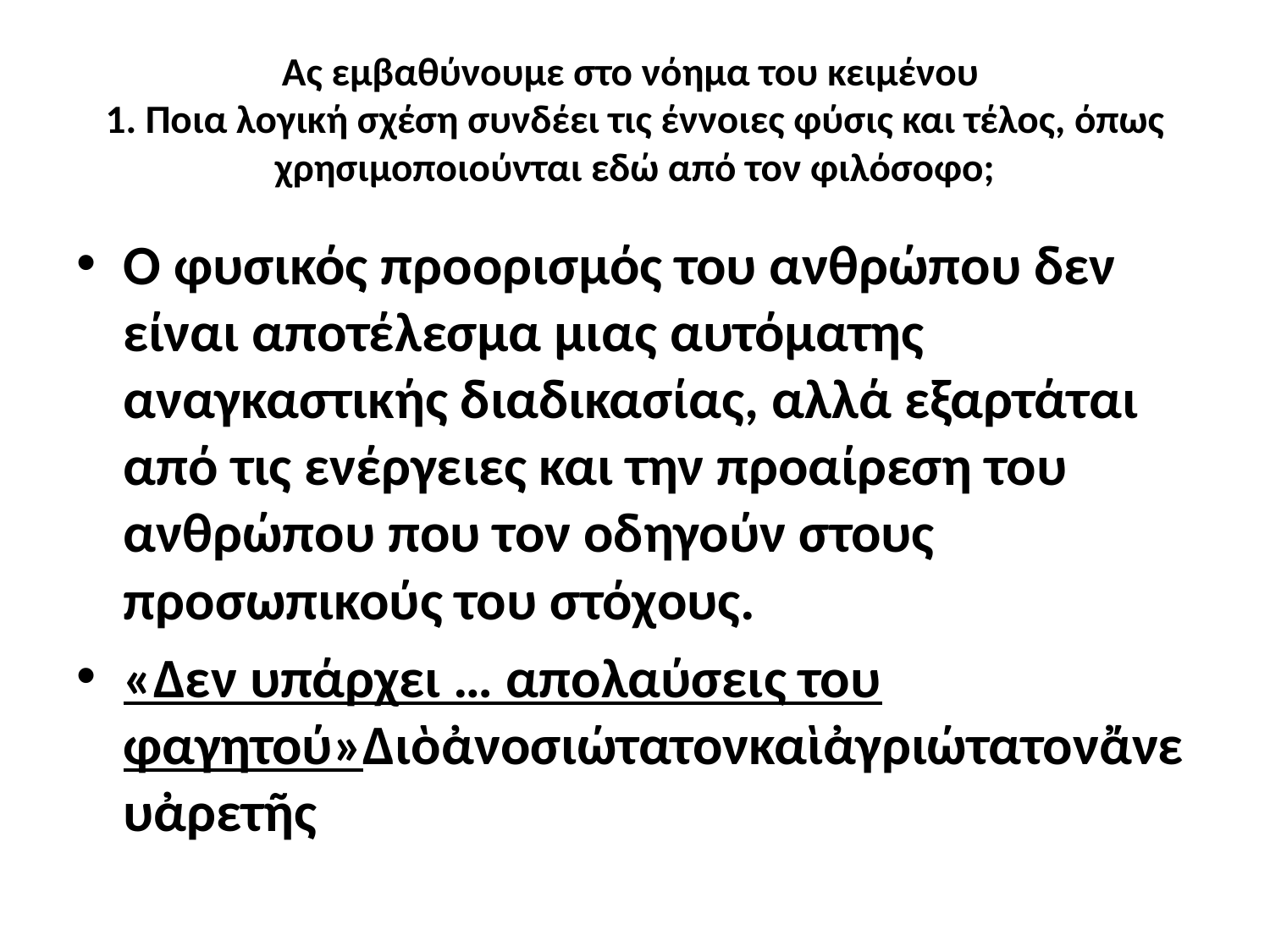

# Ας εμβαθύνουμε στο νόημα του κειμένου 1. Ποια λογική σχέση συνδέει τις έννοιες φύσις και τέλος, όπως χρησιμοποιούνται εδώ από τον φιλόσοφο;
Ο φυσικός προορισμός του ανθρώπου δεν είναι αποτέλεσμα μιας αυτόματης αναγκαστικής διαδικασίας, αλλά εξαρτάται από τις ενέργειες και την προαίρεση του ανθρώπου που τον οδηγούν στους προσωπικούς του στόχους.
«Δεν υπάρχει … απολαύσεις του φαγητού»Διὸἀνοσιώτατονκαὶἀγριώτατονἄνευἀρετῆς